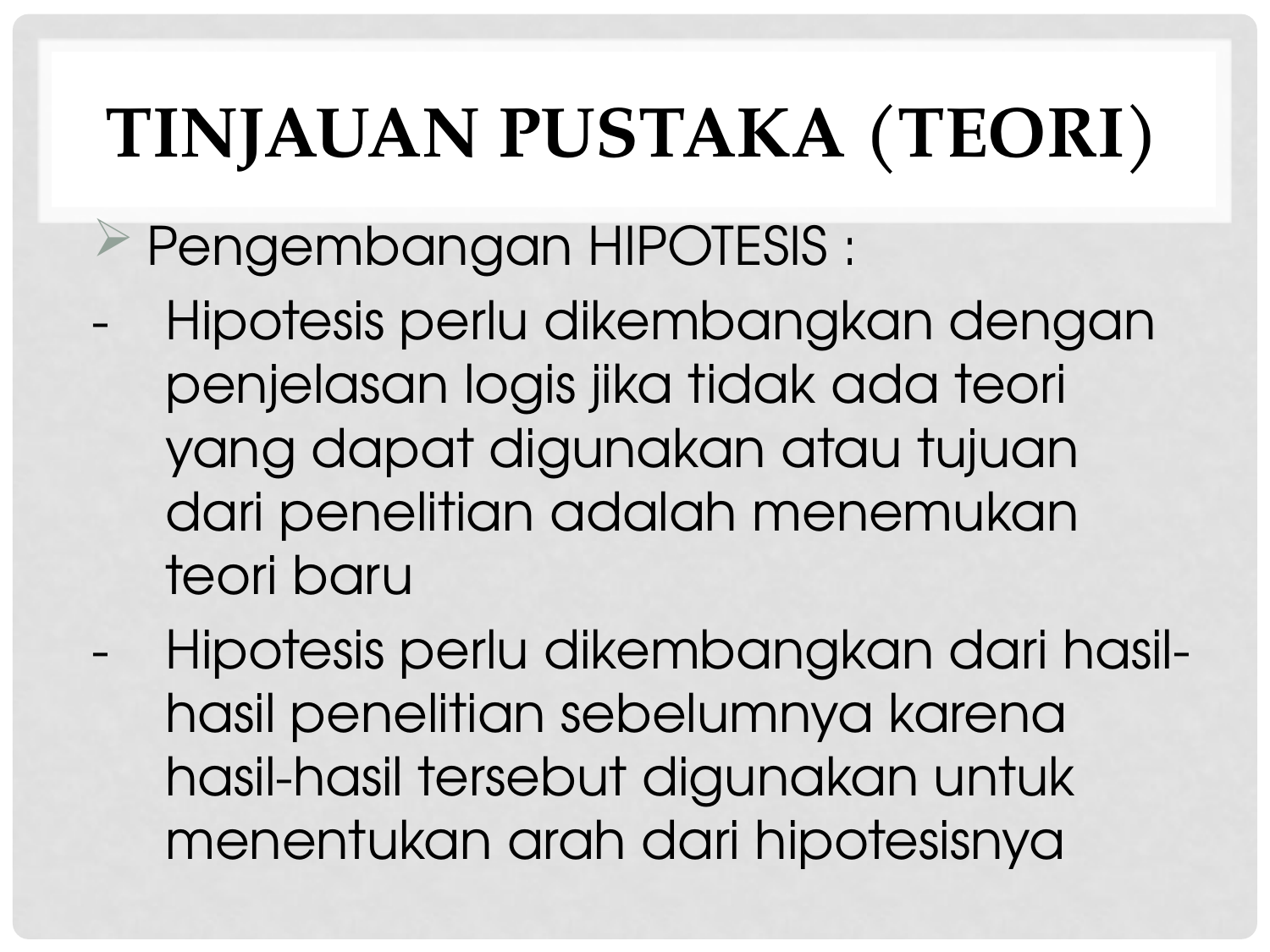

# TINJAUAN PUSTAKA (TEORI)
 Pengembangan HIPOTESIS :
-	Hipotesis perlu dikembangkan dengan penjelasan logis jika tidak ada teori yang dapat digunakan atau tujuan dari penelitian adalah menemukan teori baru
-	Hipotesis perlu dikembangkan dari hasil-hasil penelitian sebelumnya karena hasil-hasil tersebut digunakan untuk menentukan arah dari hipotesisnya